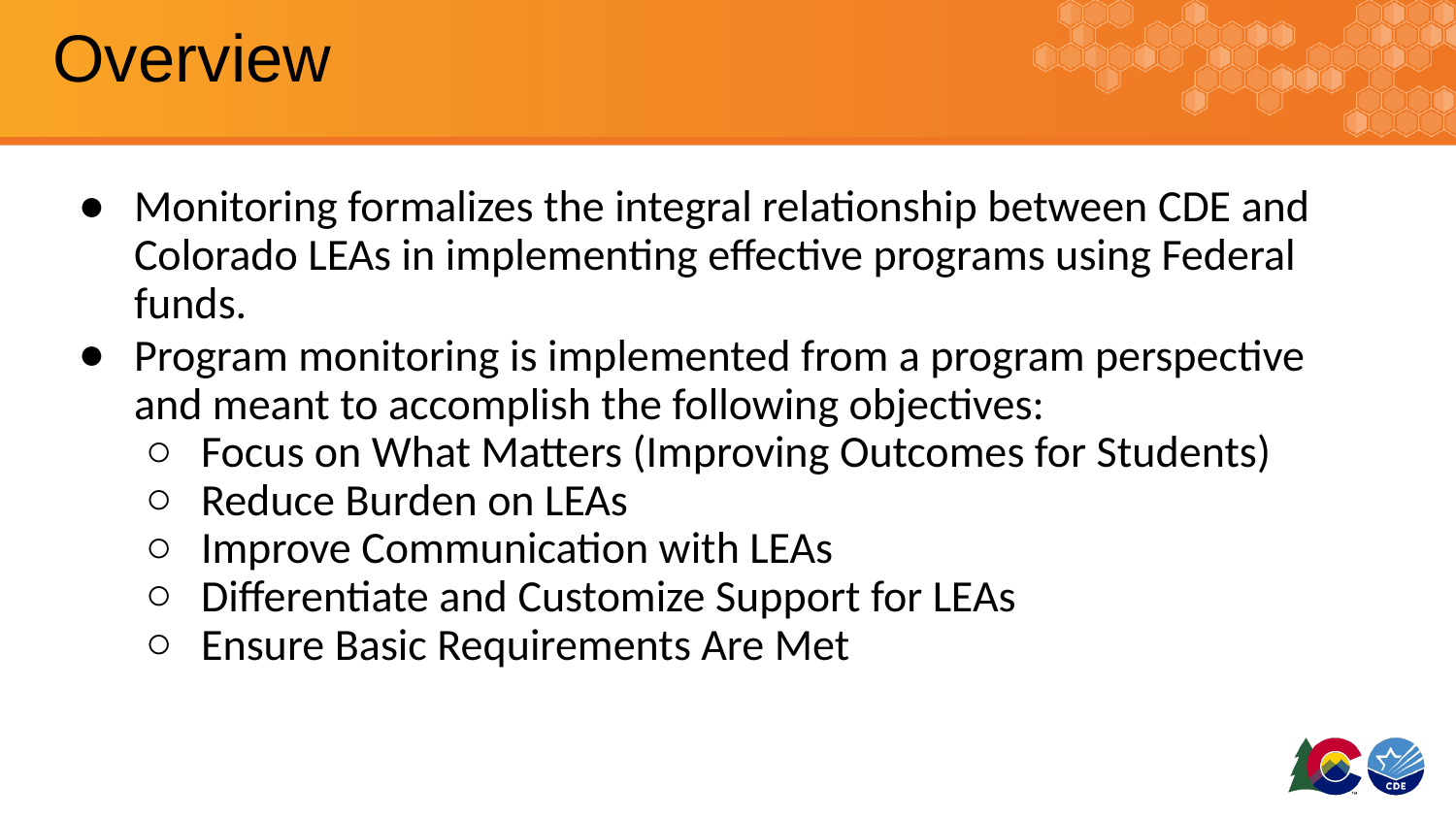

# Overview

Monitoring formalizes the integral relationship between CDE and Colorado LEAs in implementing effective programs using Federal funds.
Program monitoring is implemented from a program perspective and meant to accomplish the following objectives:
Focus on What Matters (Improving Outcomes for Students)
Reduce Burden on LEAs
Improve Communication with LEAs
Differentiate and Customize Support for LEAs
Ensure Basic Requirements Are Met